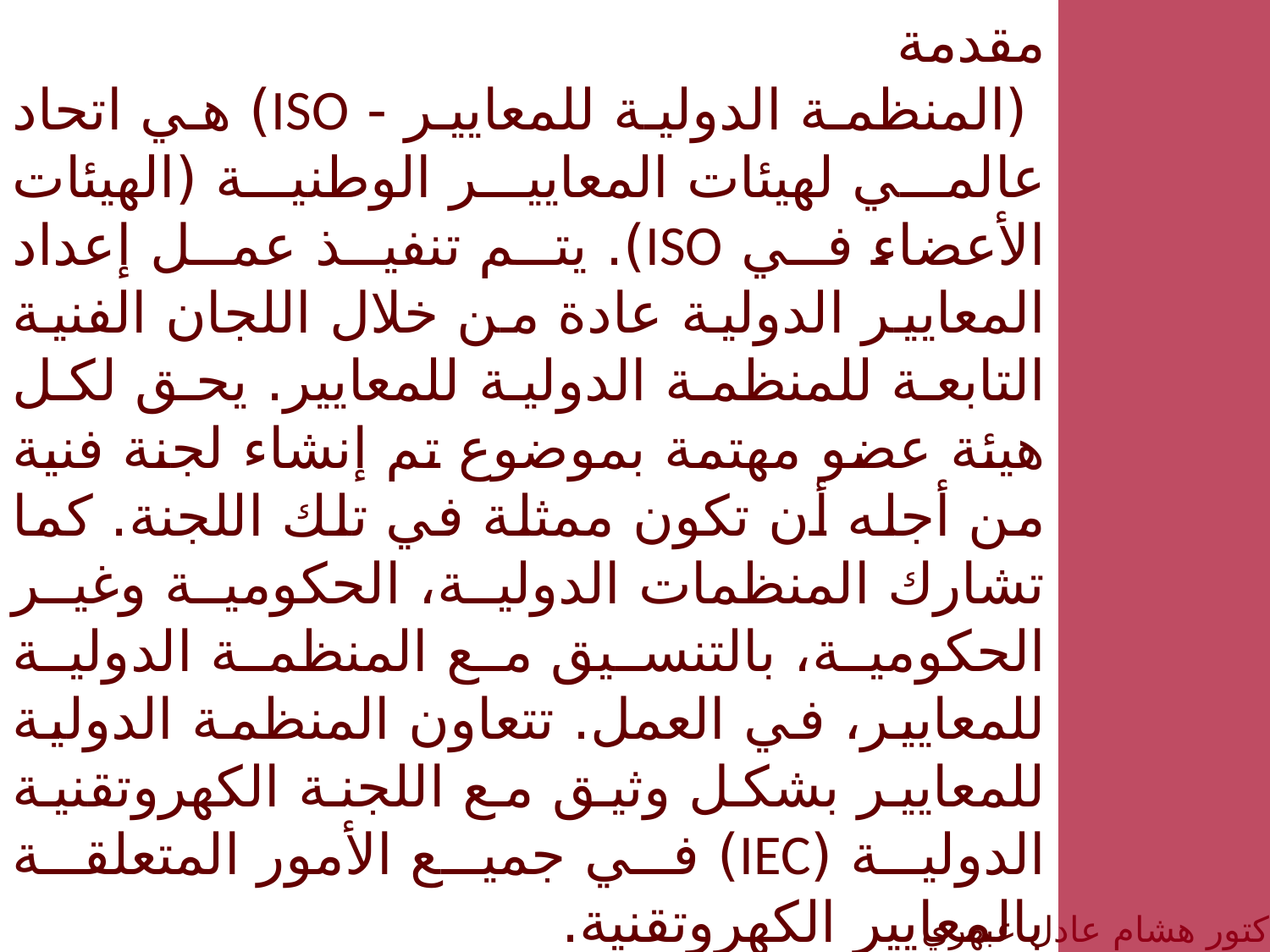

مقدمة
 (المنظمة الدولية للمعايير - ISO) هي اتحاد عالمي لهيئات المعايير الوطنية (الهيئات الأعضاء في ISO). يتم تنفيذ عمل إعداد المعايير الدولية عادة من خلال اللجان الفنية التابعة للمنظمة الدولية للمعايير. يحق لكل هيئة عضو مهتمة بموضوع تم إنشاء لجنة فنية من أجله أن تكون ممثلة في تلك اللجنة. كما تشارك المنظمات الدولية، الحكومية وغير الحكومية، بالتنسيق مع المنظمة الدولية للمعايير، في العمل. تتعاون المنظمة الدولية للمعايير بشكل وثيق مع اللجنة الكهروتقنية الدولية (IEC) في جميع الأمور المتعلقة بالمعايير الكهروتقنية.
تم وصف الإجراءات المستخدمة لتطوير هذه الوثيقة وتلك المخصصة لمزيد من صيانتها في توجيهات ISO/IEC، الجزء 1.
 وعلى وجه الخصوص، يجب ملاحظة معايير الموافقة المختلفة اللازمة للأنواع المختلفة من وثائق ISO.

الدكتور هشام عادل عبهري